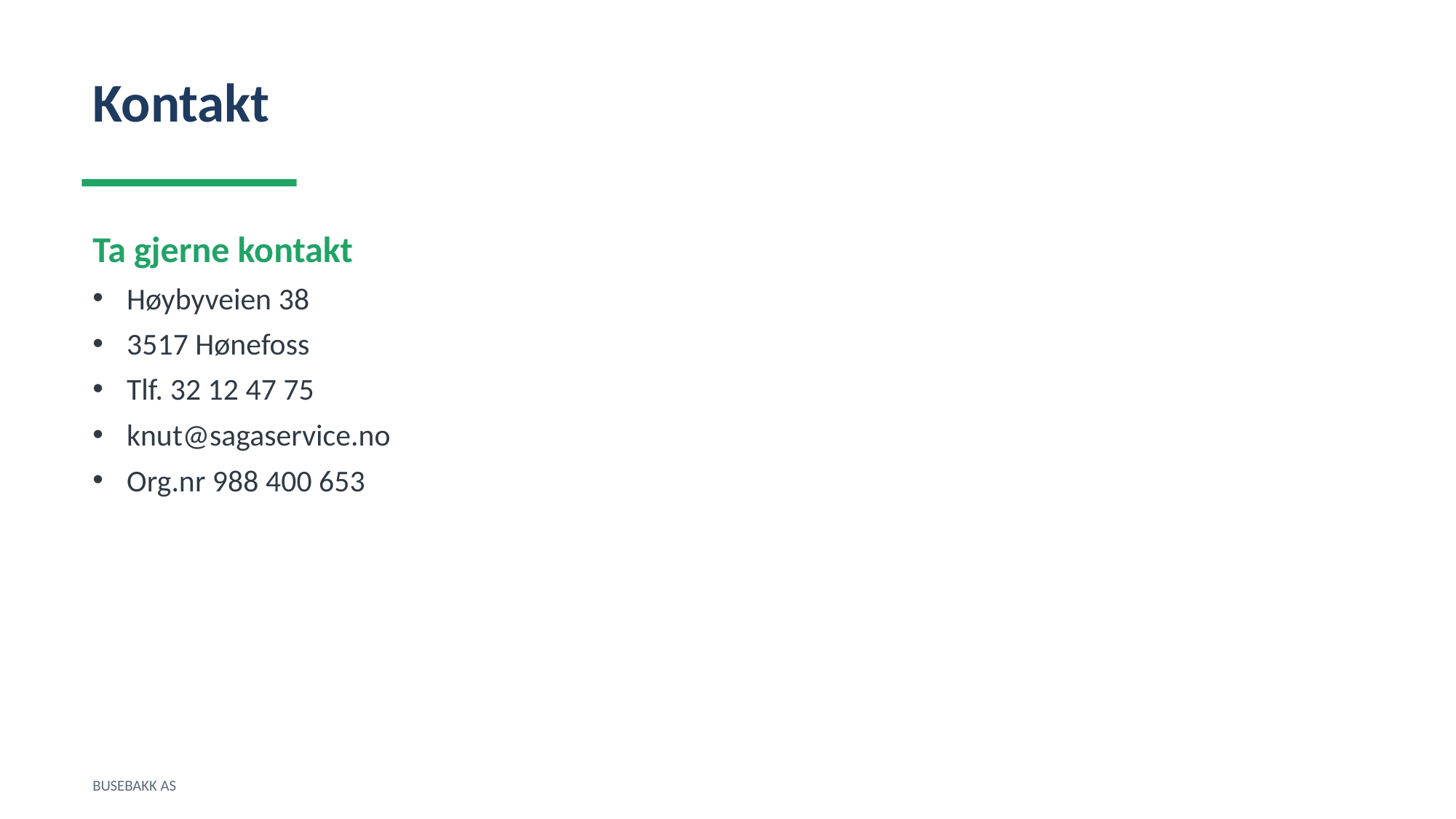

Kontakt

Ta gjerne kontakt
Høybyveien 38
3517 Hønefoss
Tlf. 32 12 47 75
knut@sagaservice.no
Org.nr 988 400 653
BUSEBAKK AS